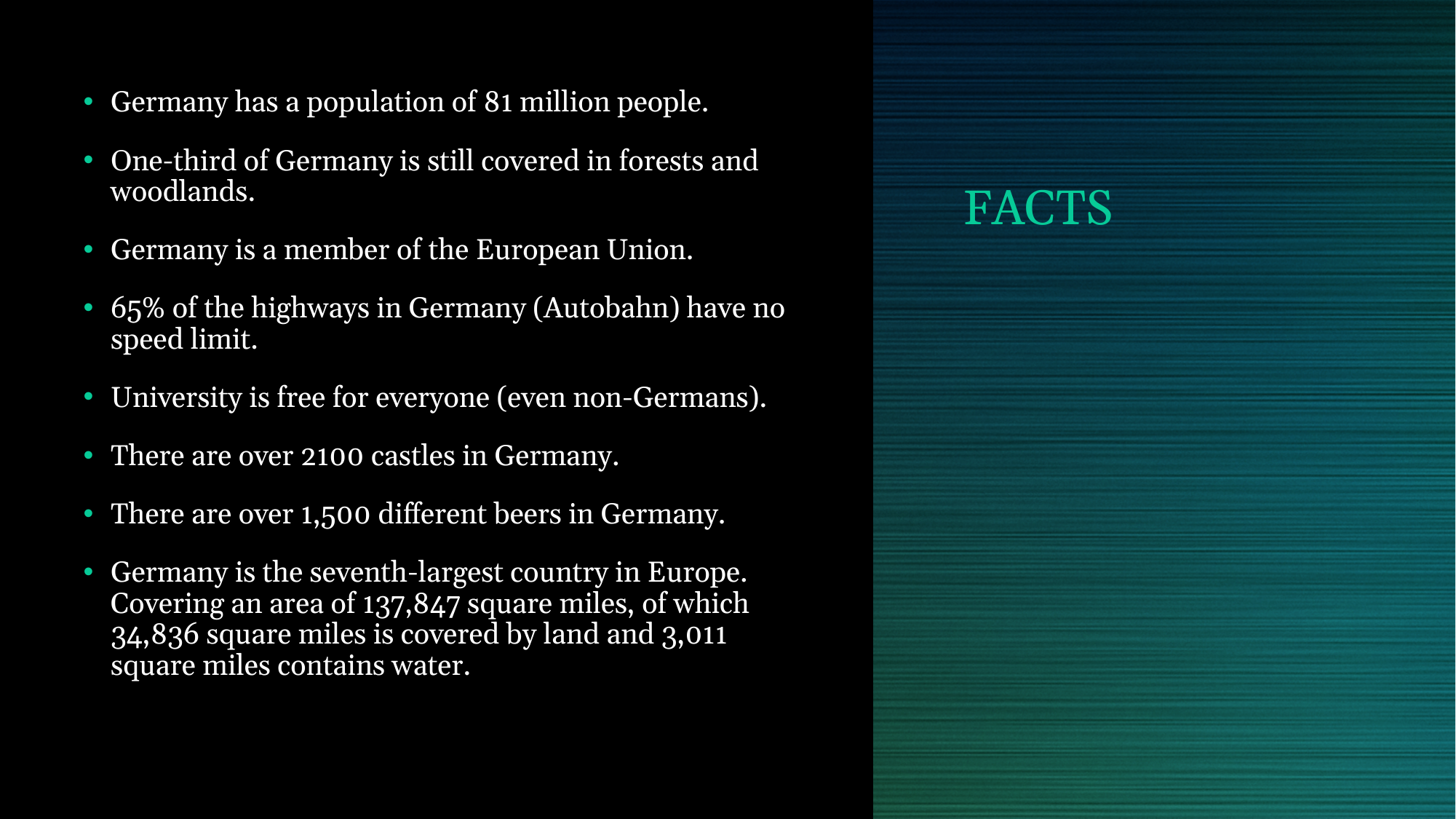

# FACTS
Germany has a population of 81 million people.
One-third of Germany is still covered in forests and woodlands.
Germany is a member of the European Union.
65% of the highways in Germany (Autobahn) have no speed limit.
University is free for everyone (even non-Germans).
There are over 2100 castles in Germany.
There are over 1,500 different beers in Germany.
Germany is the seventh-largest country in Europe. Covering an area of 137,847 square miles, of which 34,836 square miles is covered by land and 3,011 square miles contains water.